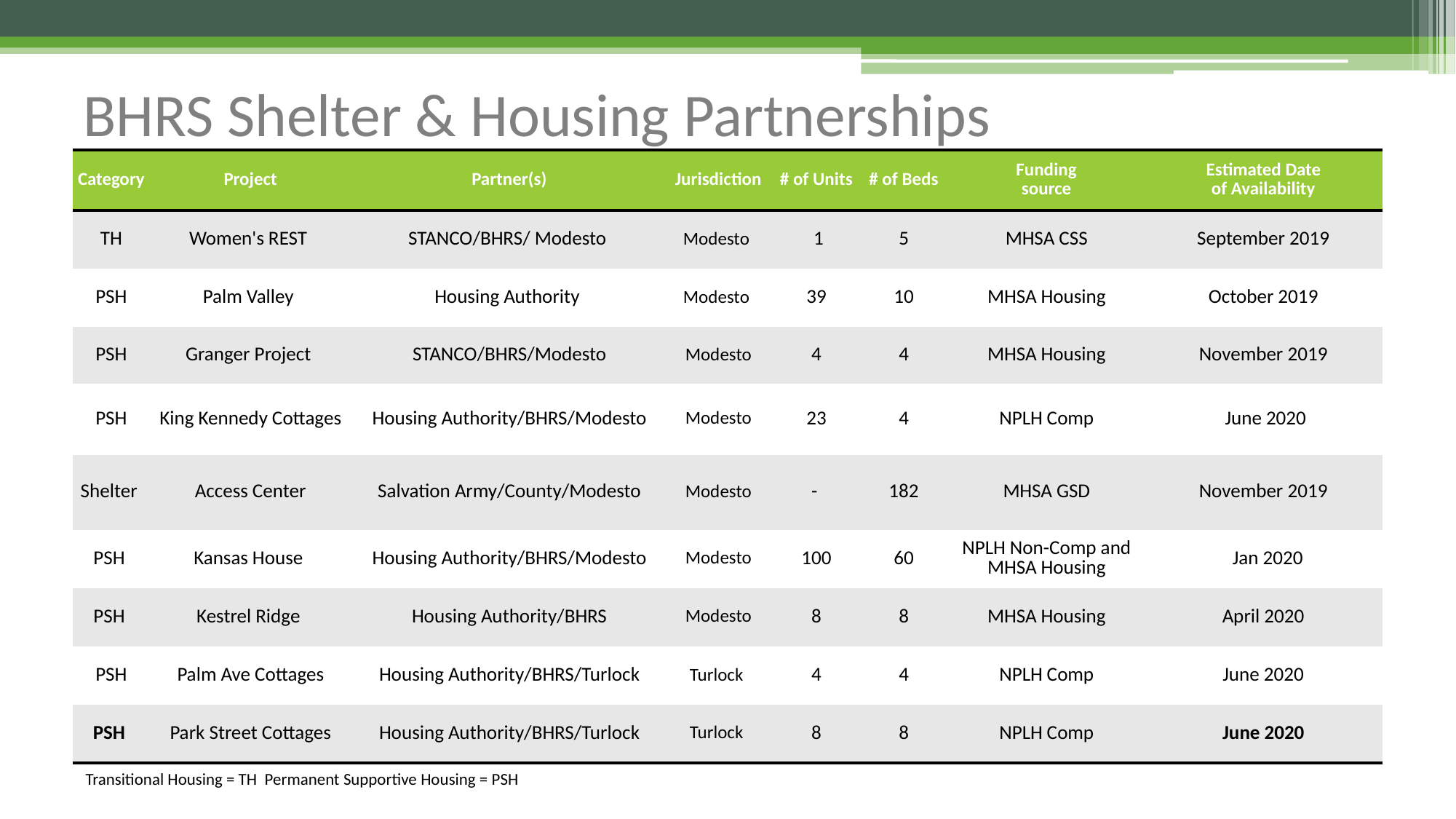

# BHRS Shelter & Housing Partnerships
| Category | Project | Partner(s) | Jurisdiction | # of Units | # of Beds | Funding source | Estimated Date of Availability |
| --- | --- | --- | --- | --- | --- | --- | --- |
| TH | Women's REST | STANCO/BHRS/ Modesto | Modesto | 1 | 5 | MHSA CSS | September 2019 |
| PSH | Palm Valley | Housing Authority | Modesto | 39 | 10 | MHSA Housing | October 2019 |
| PSH | Granger Project | STANCO/BHRS/Modesto | Modesto | 4 | 4 | MHSA Housing | November 2019 |
| PSH | King Kennedy Cottages | Housing Authority/BHRS/Modesto | Modesto | 23 | 4 | NPLH Comp | June 2020 |
| Shelter | Access Center | Salvation Army/County/Modesto | Modesto | - | 182 | MHSA GSD | November 2019 |
| PSH | Kansas House | Housing Authority/BHRS/Modesto | Modesto | 100 | 60 | NPLH Non-Comp and MHSA Housing | Jan 2020 |
| PSH | Kestrel Ridge | Housing Authority/BHRS | Modesto | 8 | 8 | MHSA Housing | April 2020 |
| PSH | Palm Ave Cottages | Housing Authority/BHRS/Turlock | Turlock | 4 | 4 | NPLH Comp | June 2020 |
| PSH | Park Street Cottages | Housing Authority/BHRS/Turlock | Turlock | 8 | 8 | NPLH Comp | June 2020 |
Transitional Housing = TH  Permanent Supportive Housing = PSH